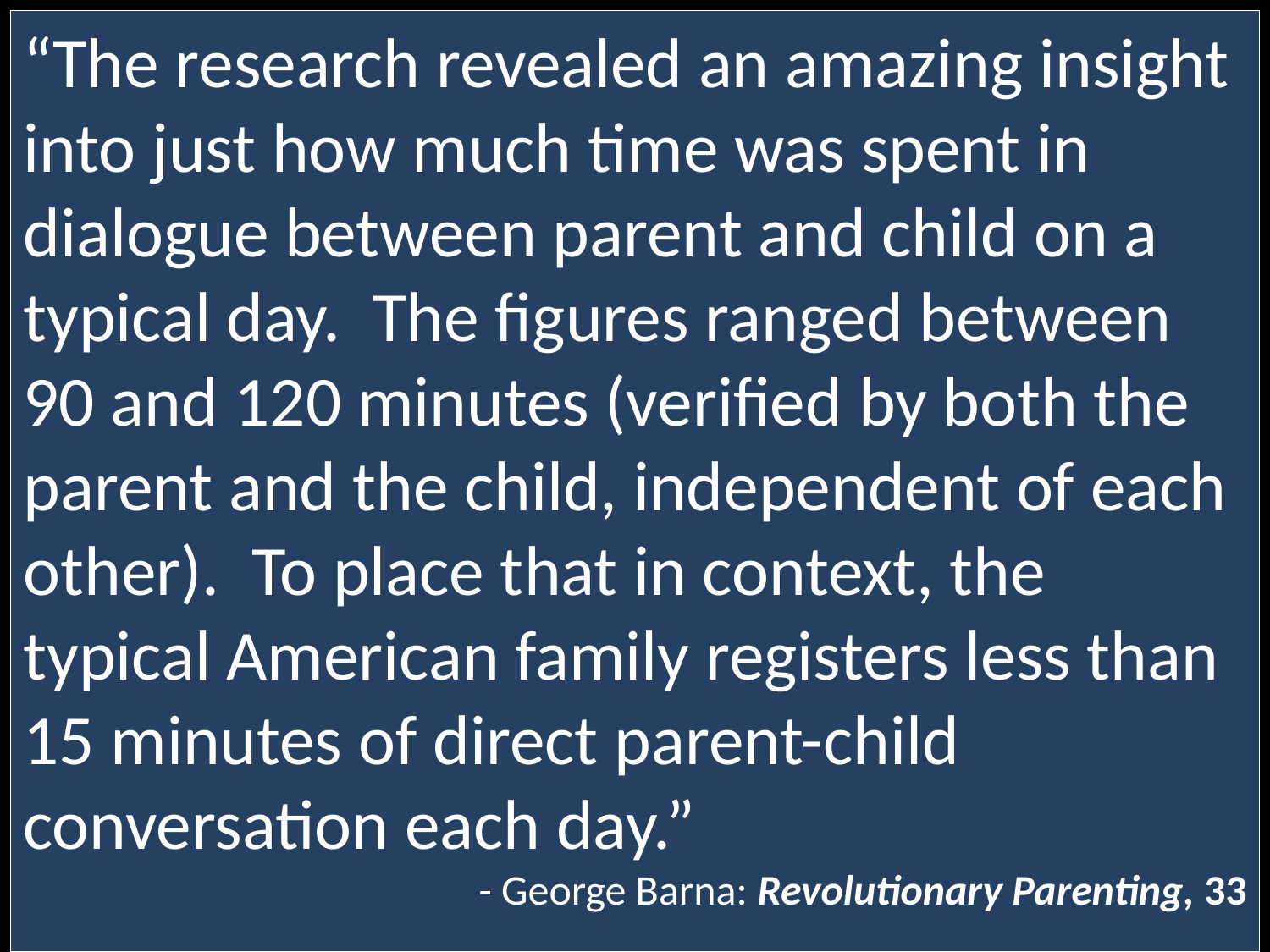

# Stewardship and Time
“The research revealed an amazing insight into just how much time was spent in dialogue between parent and child on a typical day.  The figures ranged between 90 and 120 minutes (verified by both the parent and the child, independent of each other).  To place that in context, the typical American family registers less than 15 minutes of direct parent-child conversation each day.”
           - George Barna: Revolutionary Parenting, 33

The good Steward makes 2 crucial
moves with their time:
#1 Spend time with your children